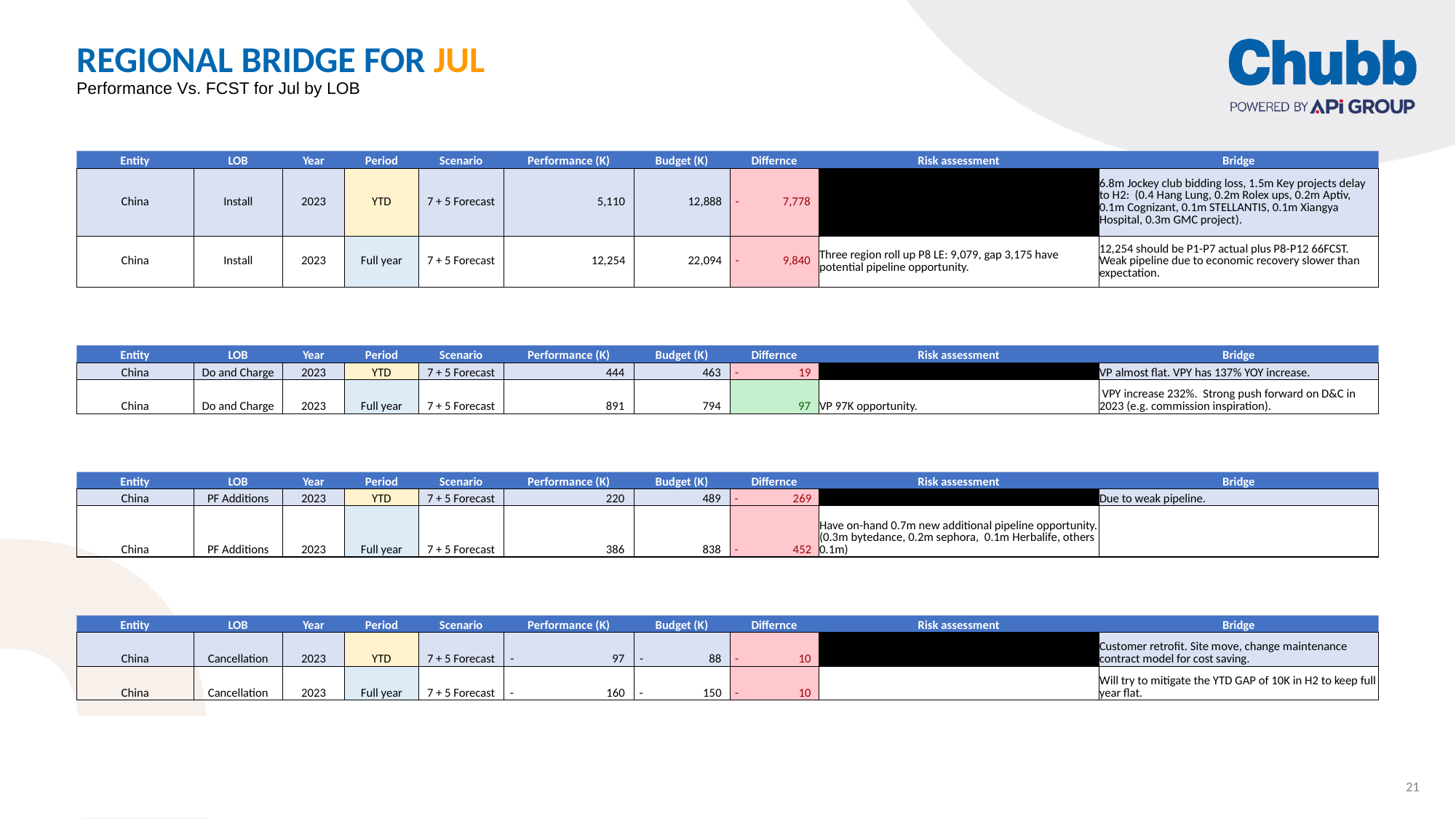

# Regional bridge for Jul
Performance Vs. FCST for Jul by LOB
| Entity | LOB | Year | Period | Scenario | Performance (K) | Budget (K) | Differnce | Risk assessment | Bridge |
| --- | --- | --- | --- | --- | --- | --- | --- | --- | --- |
| China | Install | 2023 | YTD | 7 + 5 Forecast | 5,110 | 12,888 | - 7,778 |  | 6.8m Jockey club bidding loss, 1.5m Key projects delay to H2: (0.4 Hang Lung, 0.2m Rolex ups, 0.2m Aptiv, 0.1m Cognizant, 0.1m STELLANTIS, 0.1m Xiangya Hospital, 0.3m GMC project). |
| China | Install | 2023 | Full year | 7 + 5 Forecast | 12,254 | 22,094 | - 9,840 | Three region roll up P8 LE: 9,079, gap 3,175 have potential pipeline opportunity. | 12,254 should be P1-P7 actual plus P8-P12 66FCST. Weak pipeline due to economic recovery slower than expectation. |
| Entity | LOB | Year | Period | Scenario | Performance (K) | Budget (K) | Differnce | Risk assessment | Bridge |
| --- | --- | --- | --- | --- | --- | --- | --- | --- | --- |
| China | Do and Charge | 2023 | YTD | 7 + 5 Forecast | 444 | 463 | - 19 |  | VP almost flat. VPY has 137% YOY increase. |
| China | Do and Charge | 2023 | Full year | 7 + 5 Forecast | 891 | 794 | 97 | VP 97K opportunity. | VPY increase 232%. Strong push forward on D&C in 2023 (e.g. commission inspiration). |
| Entity | LOB | Year | Period | Scenario | Performance (K) | Budget (K) | Differnce | Risk assessment | Bridge |
| --- | --- | --- | --- | --- | --- | --- | --- | --- | --- |
| China | PF Additions | 2023 | YTD | 7 + 5 Forecast | 220 | 489 | - 269 |  | Due to weak pipeline. |
| China | PF Additions | 2023 | Full year | 7 + 5 Forecast | 386 | 838 | - 452 | Have on-hand 0.7m new additional pipeline opportunity.(0.3m bytedance, 0.2m sephora, 0.1m Herbalife, others 0.1m) |  |
| Entity | LOB | Year | Period | Scenario | Performance (K) | Budget (K) | Differnce | Risk assessment | Bridge |
| --- | --- | --- | --- | --- | --- | --- | --- | --- | --- |
| China | Cancellation | 2023 | YTD | 7 + 5 Forecast | - 97 | - 88 | - 10 |  | Customer retrofit. Site move, change maintenance contract model for cost saving. |
| China | Cancellation | 2023 | Full year | 7 + 5 Forecast | - 160 | - 150 | - 10 |  | Will try to mitigate the YTD GAP of 10K in H2 to keep full year flat. |
21